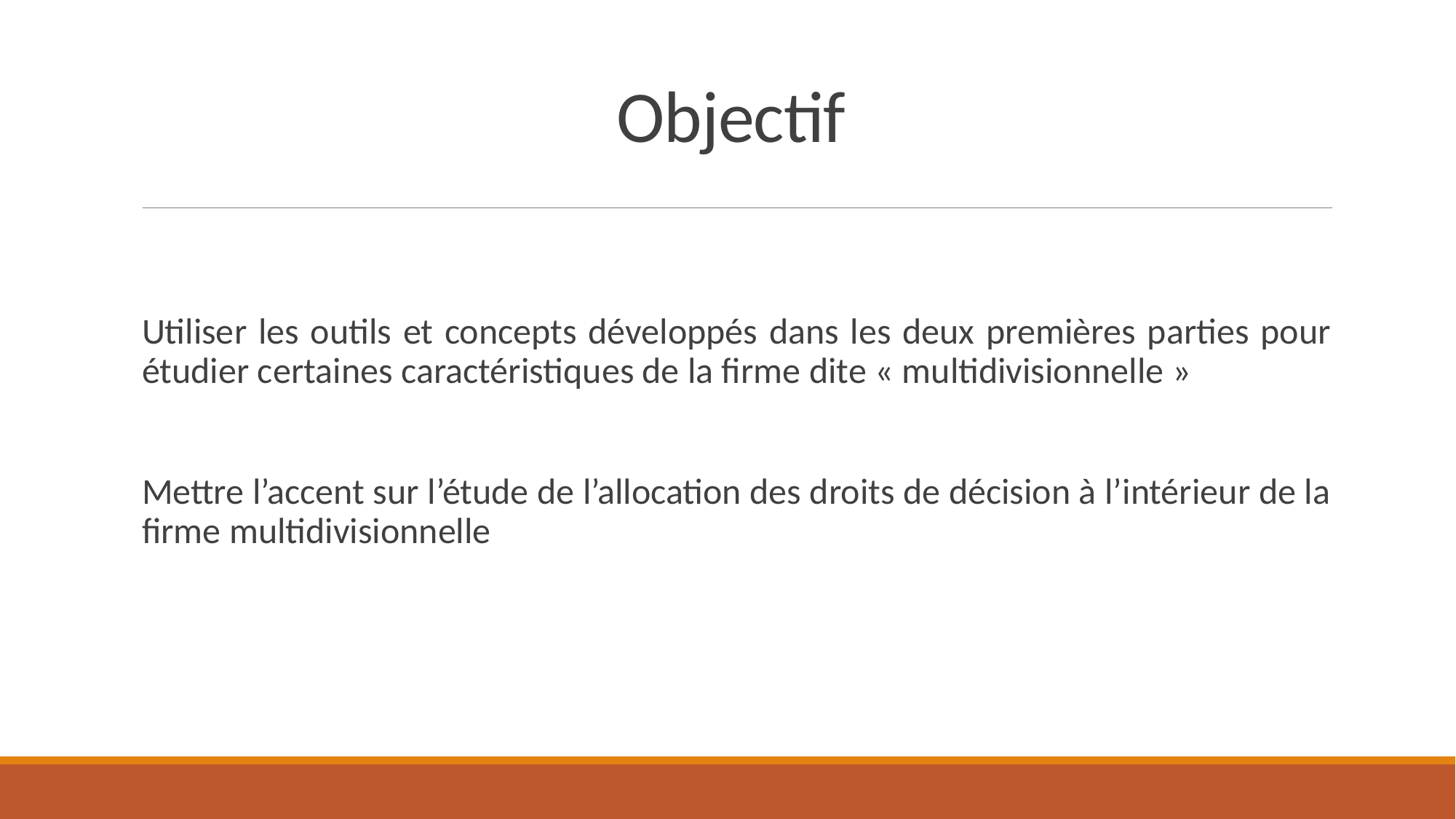

# Objectif
Utiliser les outils et concepts développés dans les deux premières parties pour étudier certaines caractéristiques de la firme dite « multidivisionnelle »

Mettre l’accent sur l’étude de l’allocation des droits de décision à l’intérieur de la firme multidivisionnelle